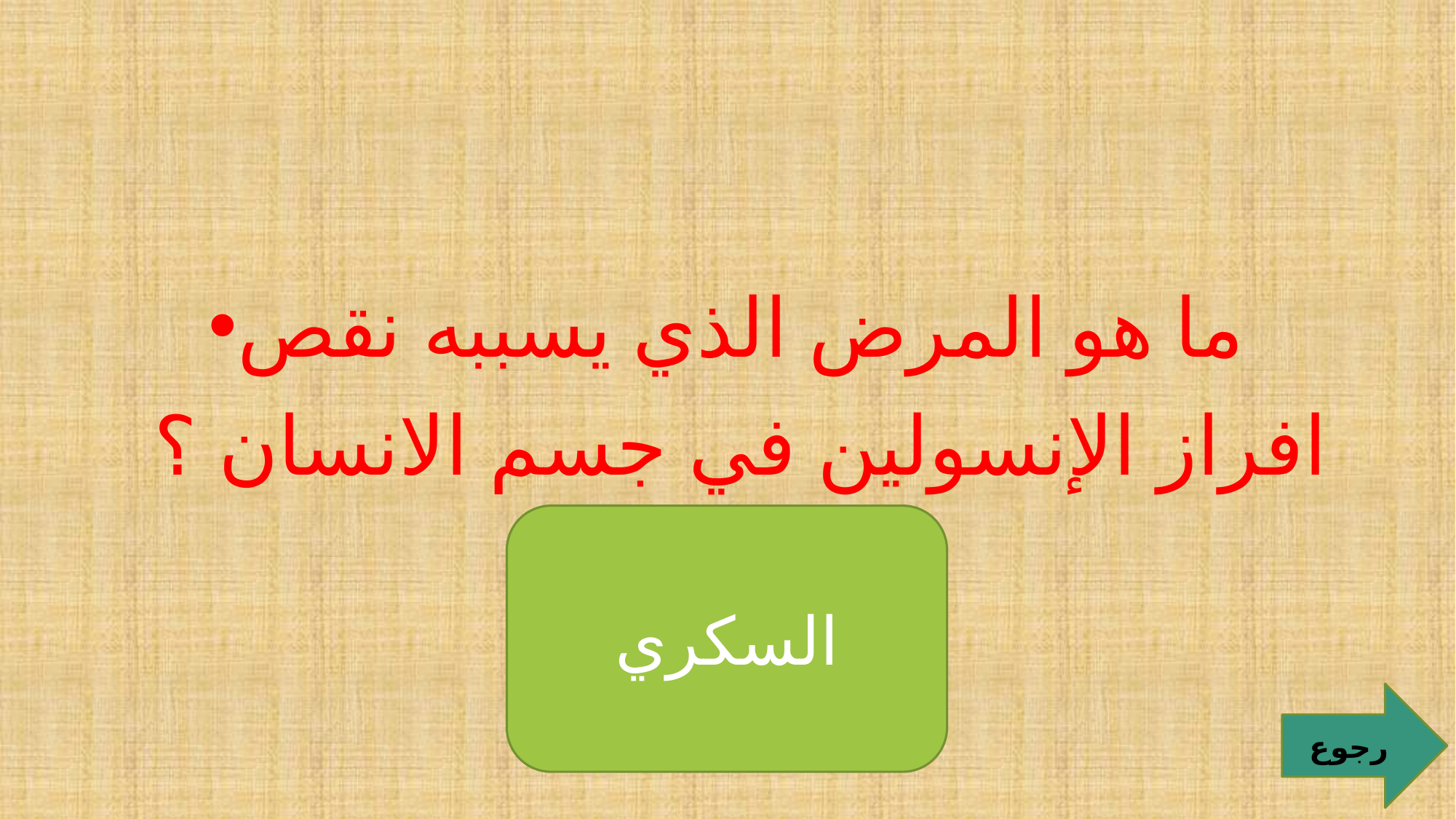

#
ما هو المرض الذي يسببه نقص افراز الإنسولين في جسم الانسان ؟
السكري
رجوع